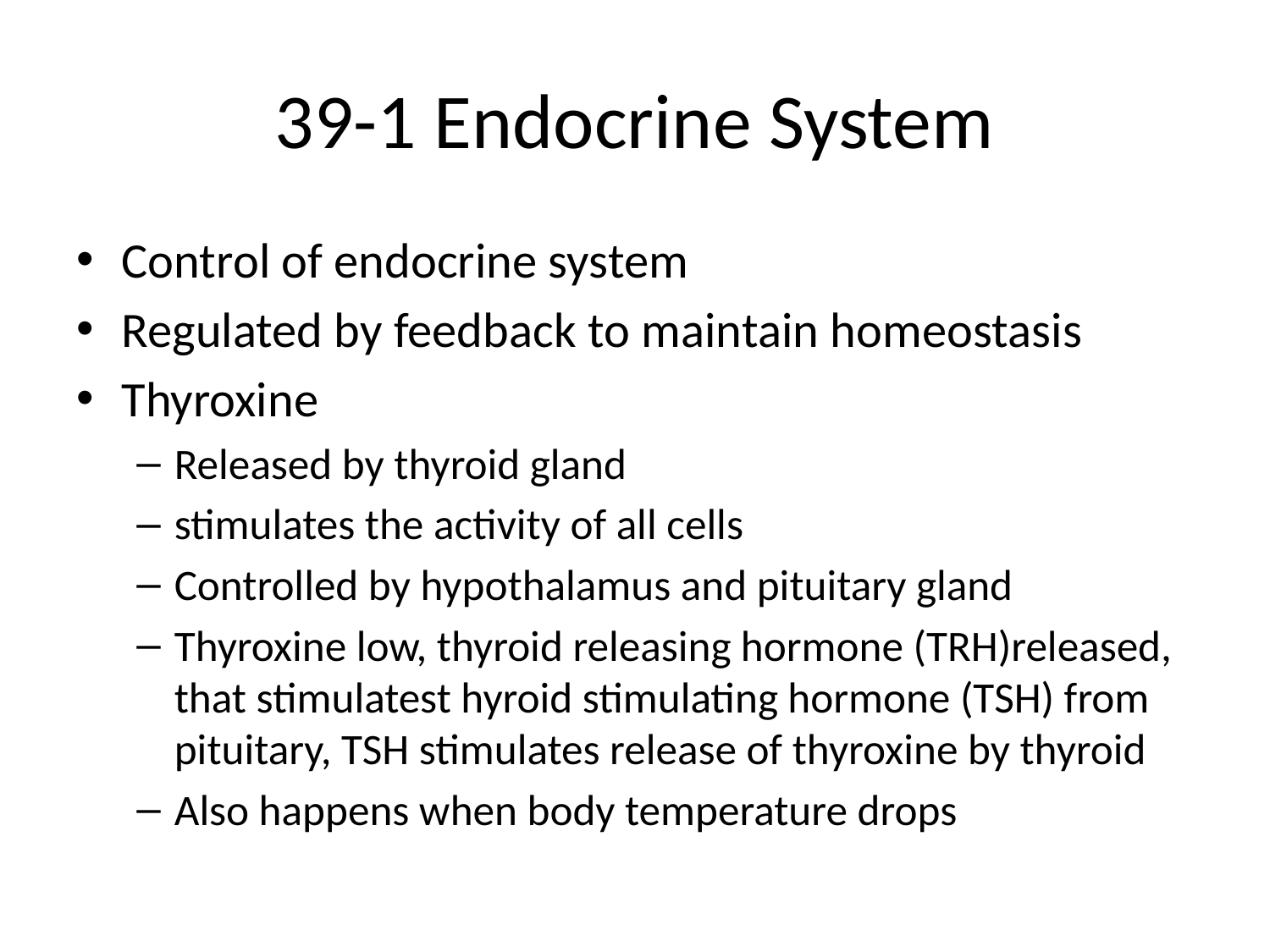

# 39-1 Endocrine System
Control of endocrine system
Regulated by feedback to maintain homeostasis
Thyroxine
Released by thyroid gland
stimulates the activity of all cells
Controlled by hypothalamus and pituitary gland
Thyroxine low, thyroid releasing hormone (TRH)released, that stimulatest hyroid stimulating hormone (TSH) from pituitary, TSH stimulates release of thyroxine by thyroid
Also happens when body temperature drops